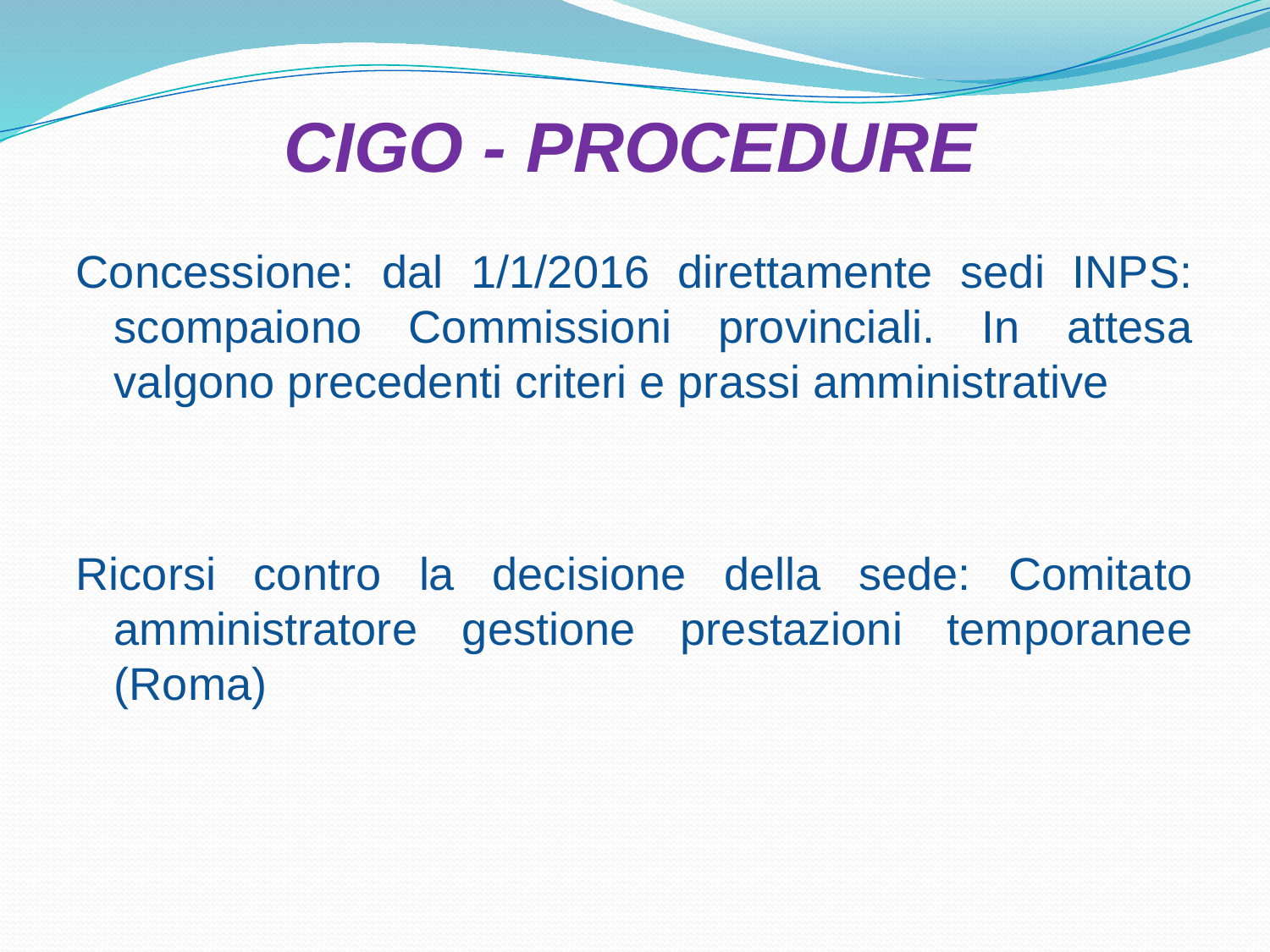

# CIGO - PROCEDURE
Concessione: dal 1/1/2016 direttamente sedi INPS: scompaiono Commissioni provinciali. In attesa valgono precedenti criteri e prassi amministrative

Ricorsi contro la decisione della sede: Comitato amministratore gestione prestazioni temporanee (Roma)